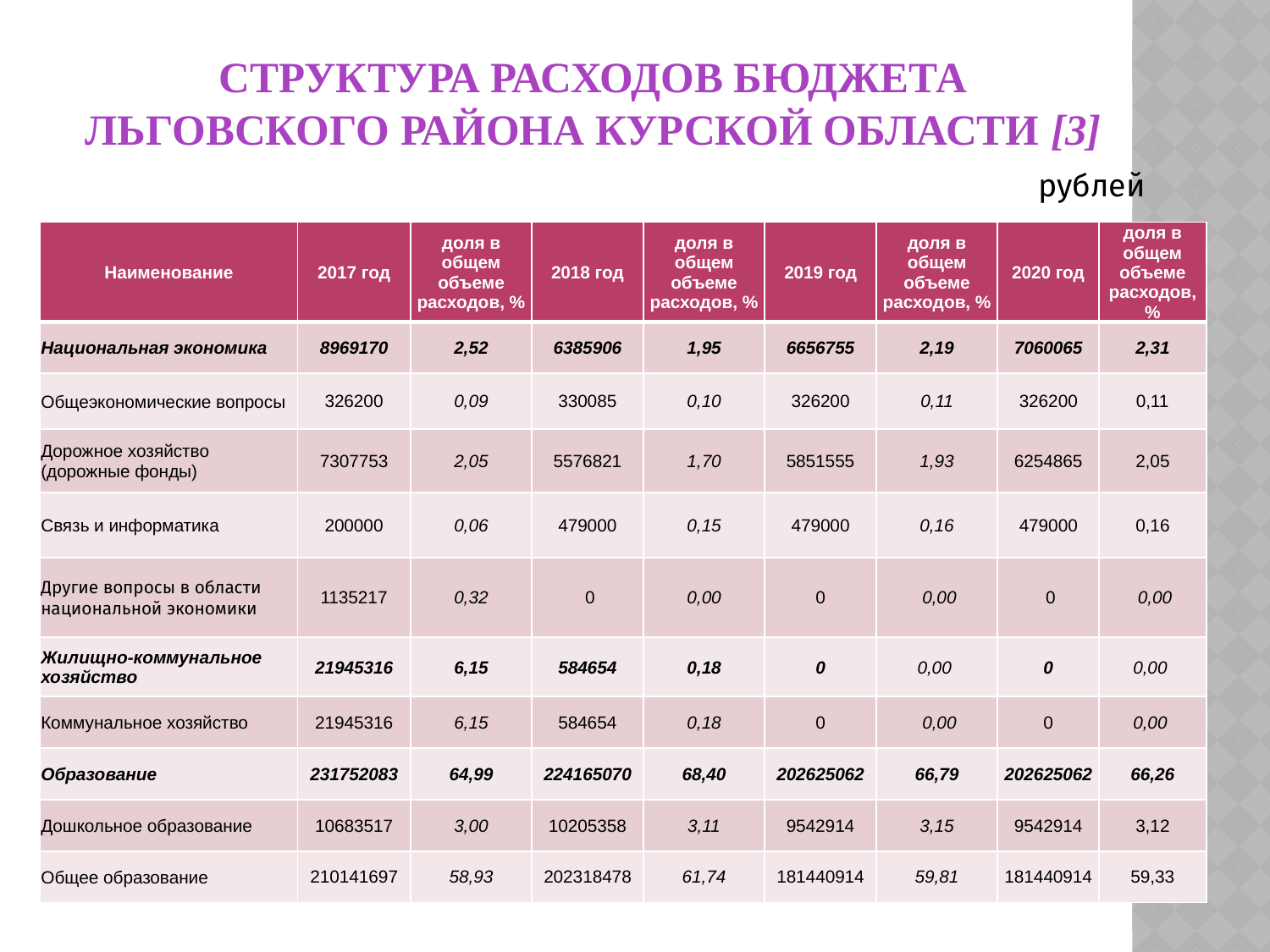

# СТРУКТУРА РАСХОДОВ БЮДЖЕТА ЛЬГОВСКОГО РАЙОНА КУРСКОЙ ОБЛАСТИ [3]
рублей
| Наименование | 2017 год | доля в общем объеме расходов, % | 2018 год | доля в общем объеме расходов, % | 2019 год | доля в общем объеме расходов, % | 2020 год | доля в общем объеме расходов, % |
| --- | --- | --- | --- | --- | --- | --- | --- | --- |
| Национальная экономика | 8969170 | 2,52 | 6385906 | 1,95 | 6656755 | 2,19 | 7060065 | 2,31 |
| Общеэкономические вопросы | 326200 | 0,09 | 330085 | 0,10 | 326200 | 0,11 | 326200 | 0,11 |
| Дорожное хозяйство (дорожные фонды) | 7307753 | 2,05 | 5576821 | 1,70 | 5851555 | 1,93 | 6254865 | 2,05 |
| Связь и информатика | 200000 | 0,06 | 479000 | 0,15 | 479000 | 0,16 | 479000 | 0,16 |
| Другие вопросы в области национальной экономики | 1135217 | 0,32 | 0 | 0,00 | 0 | 0,00 | 0 | 0,00 |
| Жилищно-коммунальное хозяйство | 21945316 | 6,15 | 584654 | 0,18 | 0 | 0,00 | 0 | 0,00 |
| Коммунальное хозяйство | 21945316 | 6,15 | 584654 | 0,18 | 0 | 0,00 | 0 | 0,00 |
| Образование | 231752083 | 64,99 | 224165070 | 68,40 | 202625062 | 66,79 | 202625062 | 66,26 |
| Дошкольное образование | 10683517 | 3,00 | 10205358 | 3,11 | 9542914 | 3,15 | 9542914 | 3,12 |
| Общее образование | 210141697 | 58,93 | 202318478 | 61,74 | 181440914 | 59,81 | 181440914 | 59,33 |